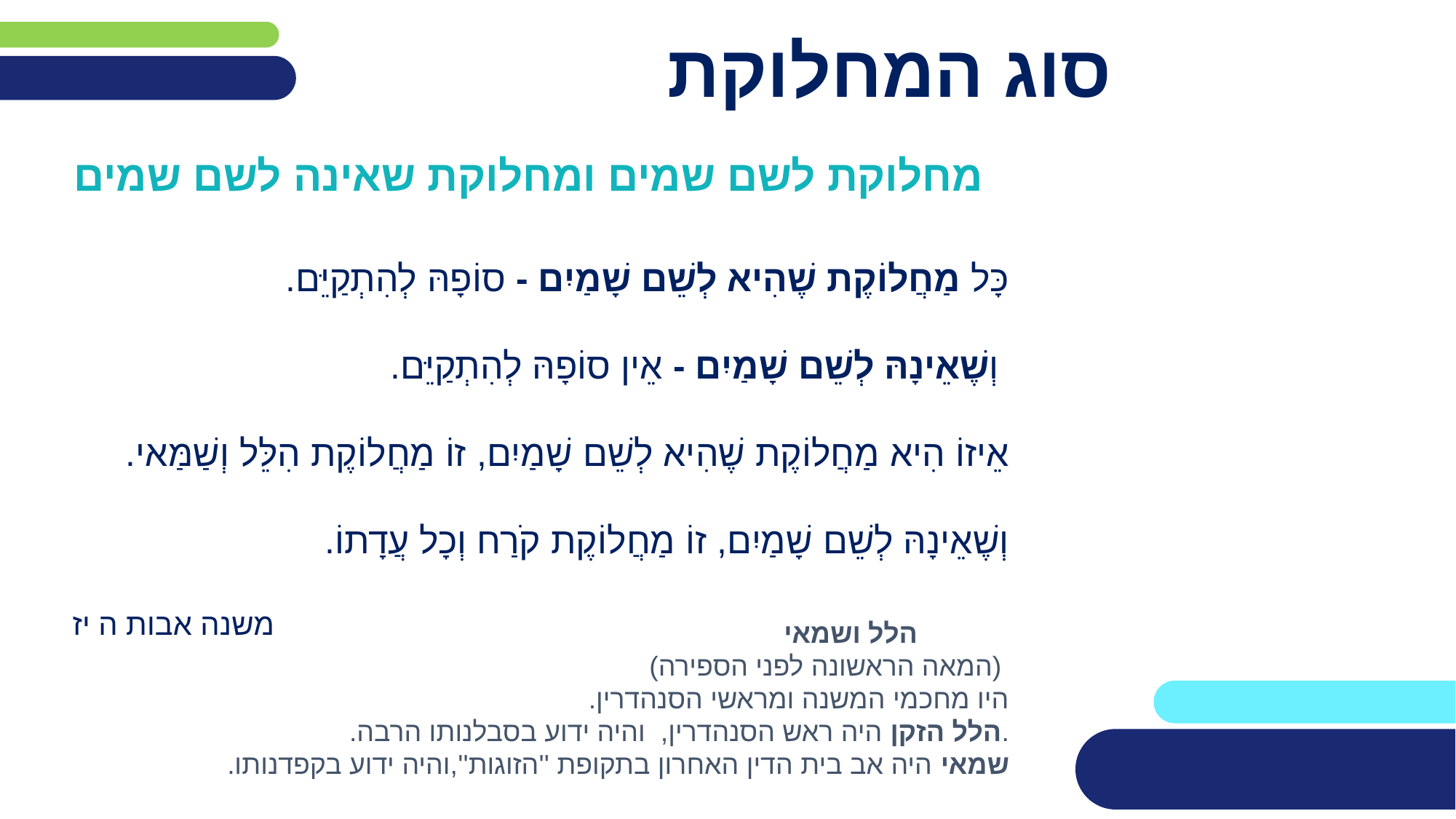

# סוג המחלוקת
     מחלוקת לשם שמים ומחלוקת שאינה לשם שמים

כָּל מַחֲלוֹקֶת שֶׁהִיא לְשֵׁם שָׁמַיִם - סוֹפָהּ לְהִתְקַיֵּם.

 וְשֶׁאֵינָהּ לְשֵׁם שָׁמַיִם - אֵין סוֹפָהּ לְהִתְקַיֵּם.

אֵיזוֹ הִיא מַחֲלוֹקֶת שֶׁהִיא לְשֵׁם שָׁמַיִם, זוֹ מַחֲלוֹקֶת הִלֵּל וְשַׁמַּאי.

וְשֶׁאֵינָהּ לְשֵׁם שָׁמַיִם, זוֹ מַחֲלוֹקֶת קֹרַח וְכָל עֲדָתוֹ.

משנה אבות ה יז

            הלל ושמאי
 (המאה הראשונה לפני הספירה)
היו מחכמי המשנה ומראשי הסנהדרין.
.הלל הזקן היה ראש הסנהדרין,  והיה ידוע בסבלנותו הרבה.
שמאי היה אב בית הדין האחרון בתקופת ''הזוגות'',והיה ידוע בקפדנותו.